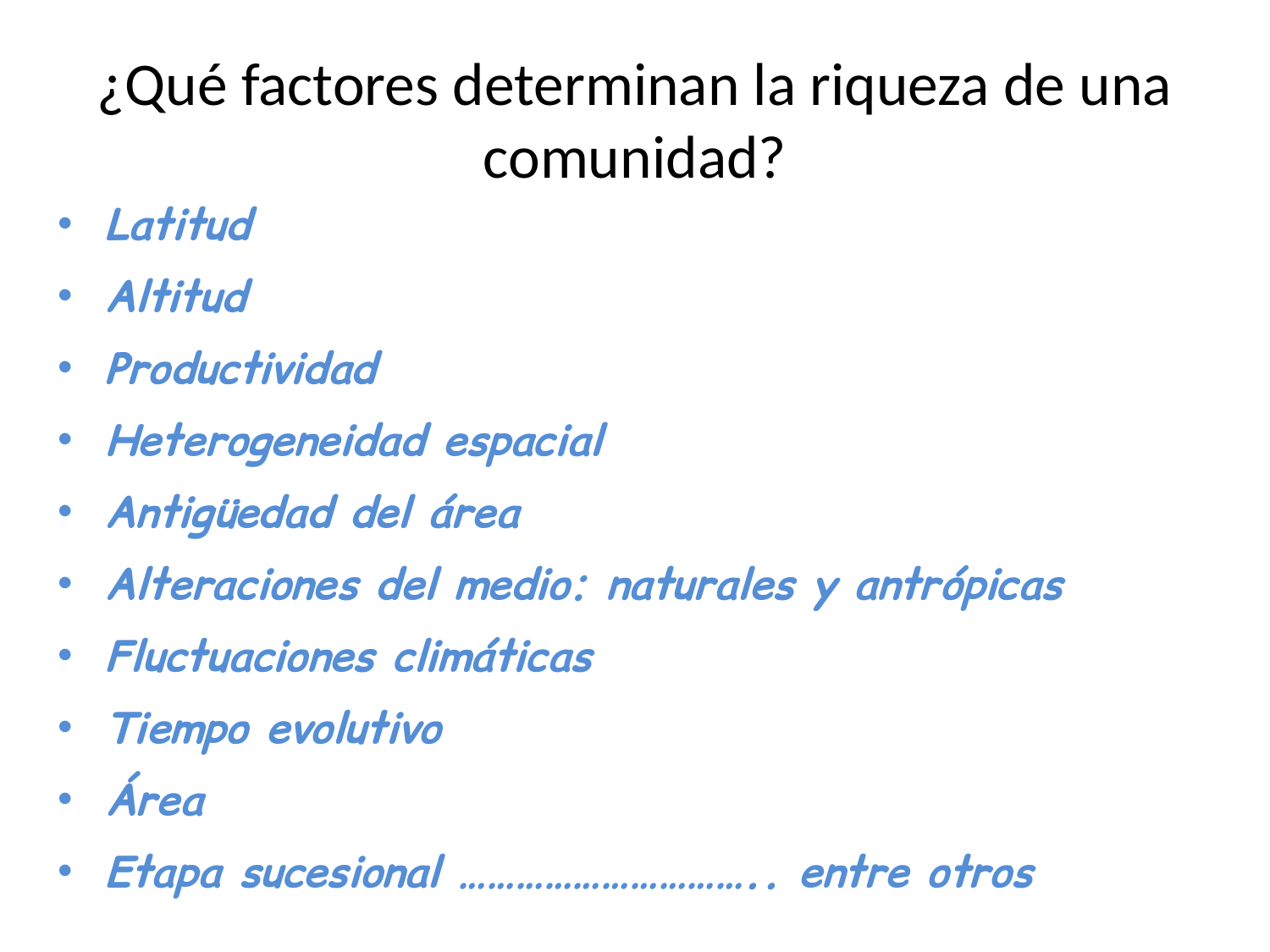

# ¿Qué factores determinan la riqueza de una comunidad?
Latitud
Altitud
Productividad
Heterogeneidad espacial
Antigüedad del área
Alteraciones del medio: naturales y antrópicas
Fluctuaciones climáticas
Tiempo evolutivo
Área
Etapa sucesional ………………………….. entre otros